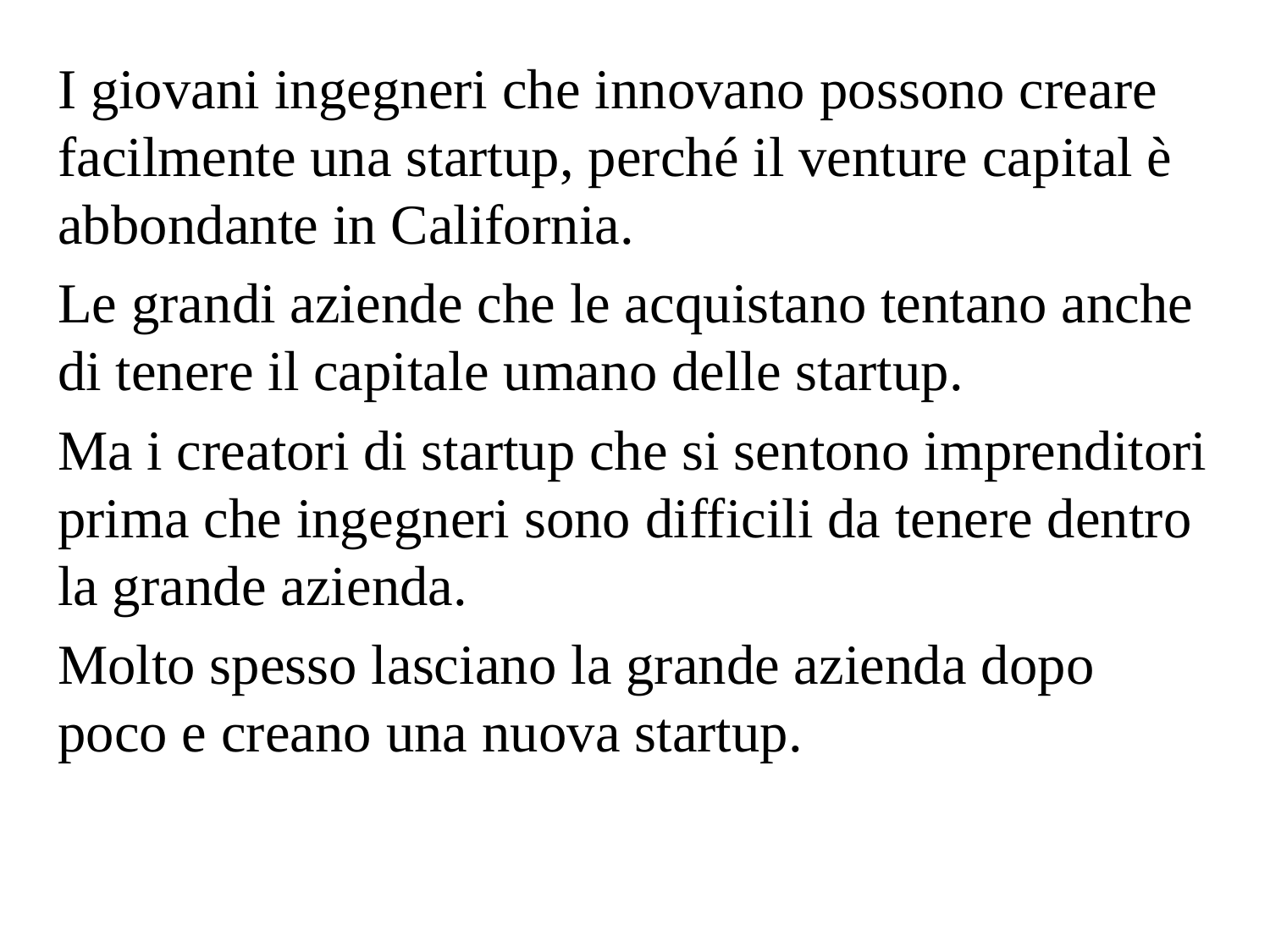

I giovani ingegneri che innovano possono creare facilmente una startup, perché il venture capital è abbondante in California.
Le grandi aziende che le acquistano tentano anche di tenere il capitale umano delle startup.
Ma i creatori di startup che si sentono imprenditori prima che ingegneri sono difficili da tenere dentro la grande azienda.
Molto spesso lasciano la grande azienda dopo poco e creano una nuova startup.